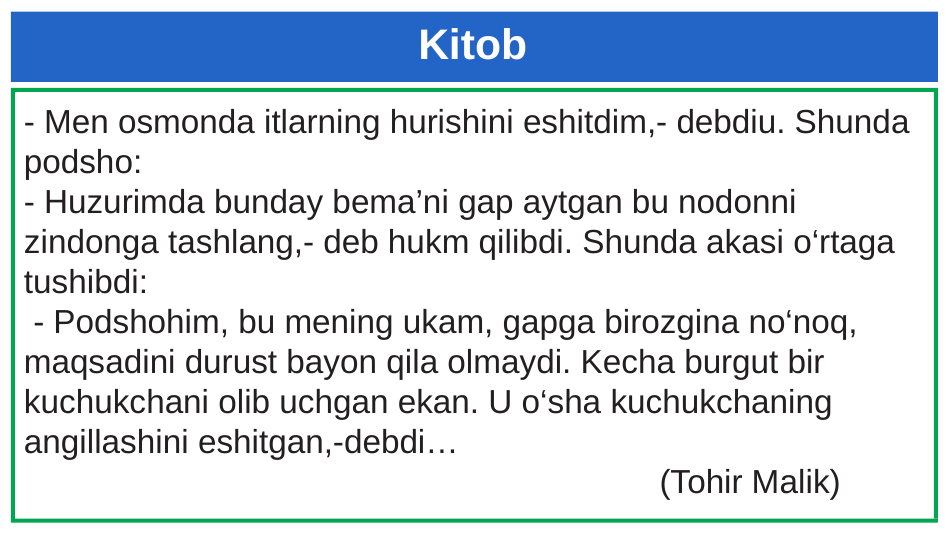

# Kitob
- Men osmonda itlarning hurishini eshitdim,- debdiu. Shunda podsho:
- Huzurimda bunday bema’ni gap aytgan bu nodonni zindonga tashlang,- deb hukm qilibdi. Shunda akasi o‘rtaga tushibdi:
 - Podshohim, bu mening ukam, gapga birozgina no‘noq, maqsadini durust bayon qila olmaydi. Kecha burgut bir kuchukchani olib uchgan ekan. U o‘sha kuchukchaning angillashini eshitgan,-debdi…
                                                             (Tohir Malik)